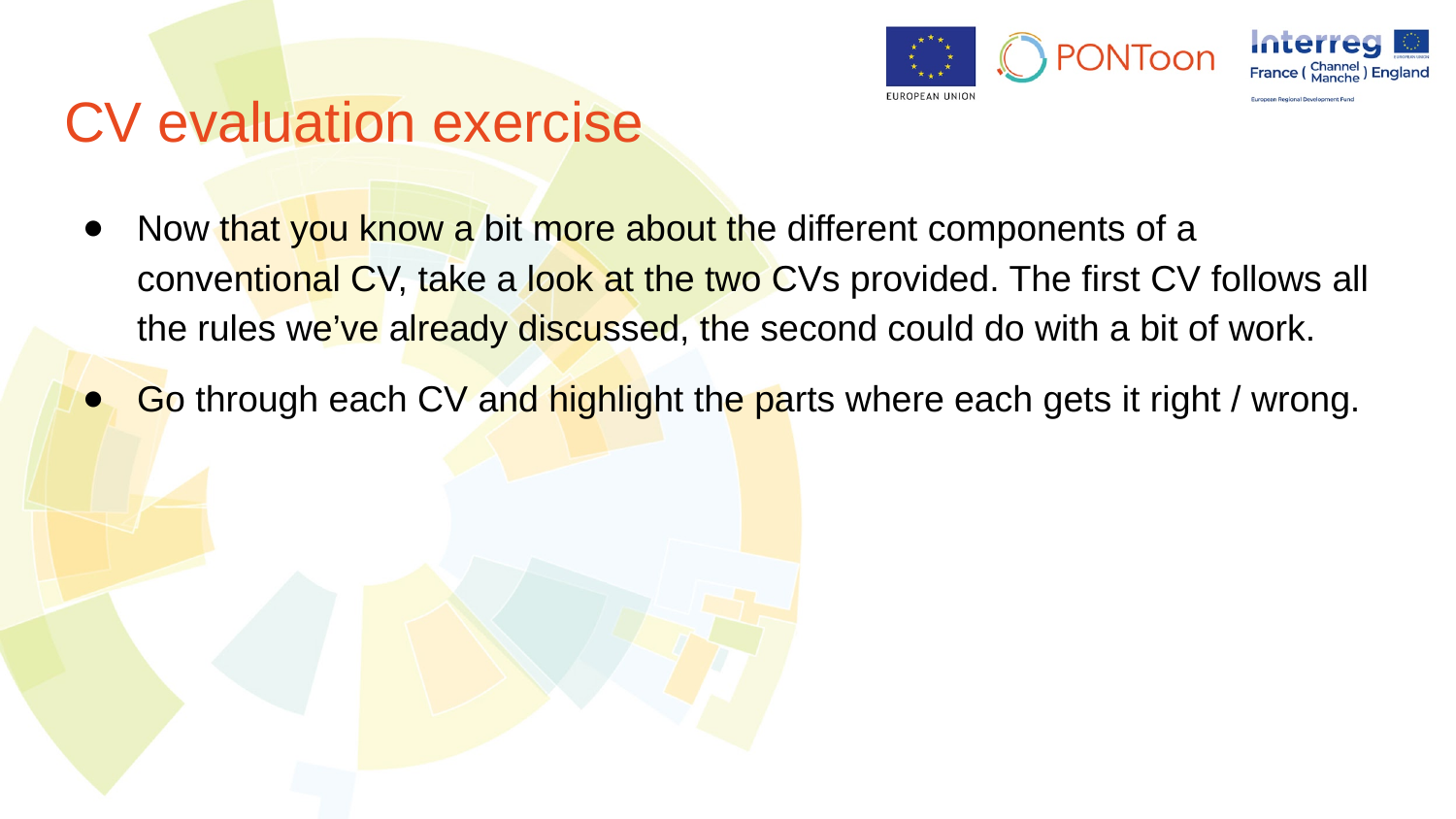

# CV evaluation exercise
Now that you know a bit more about the different components of a conventional CV, take a look at the two CVs provided. The first CV follows all the rules we’ve already discussed, the second could do with a bit of work.
Go through each CV and highlight the parts where each gets it right / wrong.